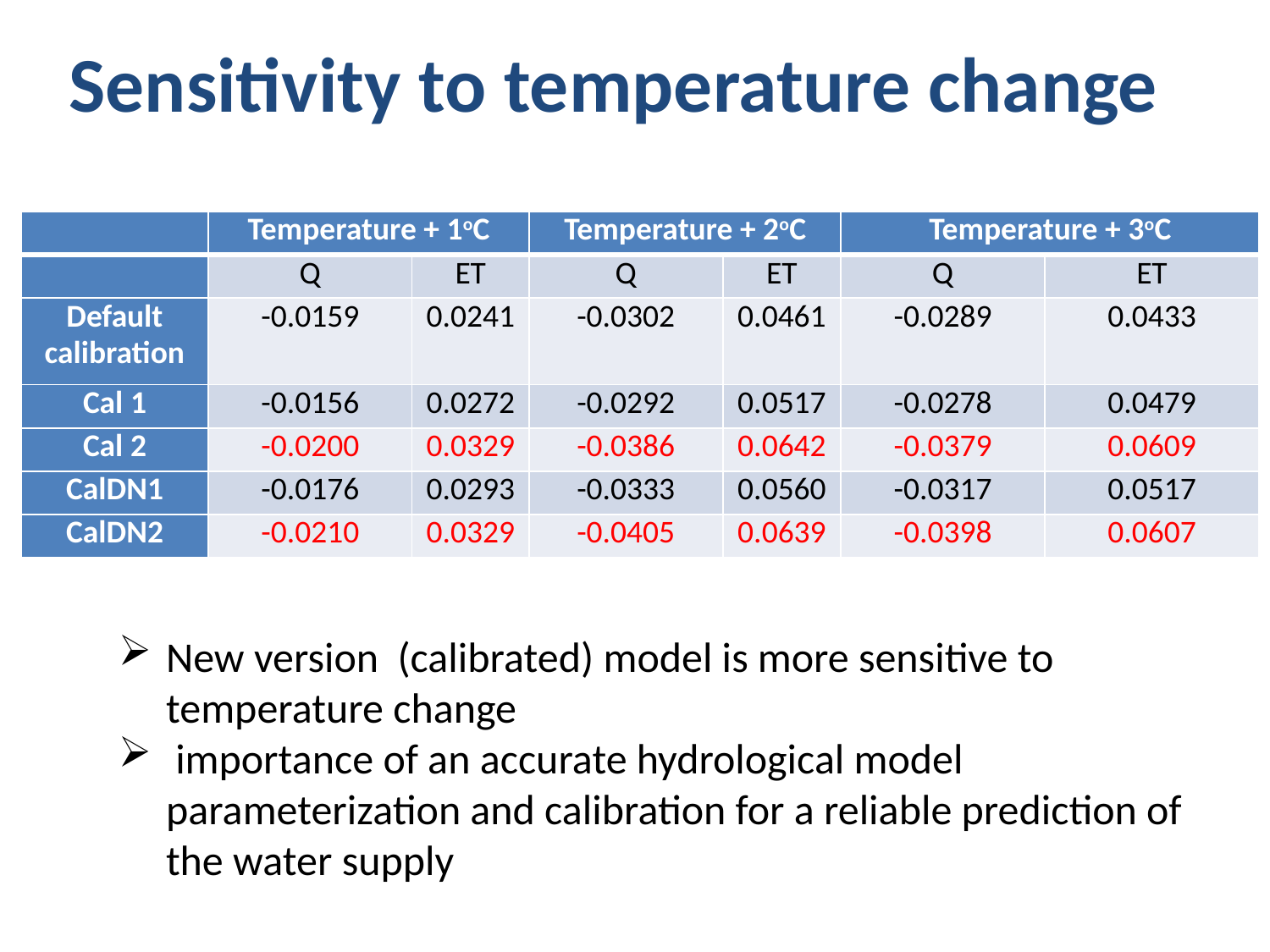

# Sensitivity to temperature change
|  | Temperature + 1oC |  | Temperature + 2oC |  | Temperature + 3oC |  |
| --- | --- | --- | --- | --- | --- | --- |
|  | Q | ET | Q | ET | Q | ET |
| Default calibration | -0.0159 | 0.0241 | -0.0302 | 0.0461 | -0.0289 | 0.0433 |
| Cal 1 | -0.0156 | 0.0272 | -0.0292 | 0.0517 | -0.0278 | 0.0479 |
| Cal 2 | -0.0200 | 0.0329 | -0.0386 | 0.0642 | -0.0379 | 0.0609 |
| CalDN1 | -0.0176 | 0.0293 | -0.0333 | 0.0560 | -0.0317 | 0.0517 |
| CalDN2 | -0.0210 | 0.0329 | -0.0405 | 0.0639 | -0.0398 | 0.0607 |
New version  (calibrated) model is more sensitive to temperature change
 importance of an accurate hydrological model parameterization and calibration for a reliable prediction of the water supply